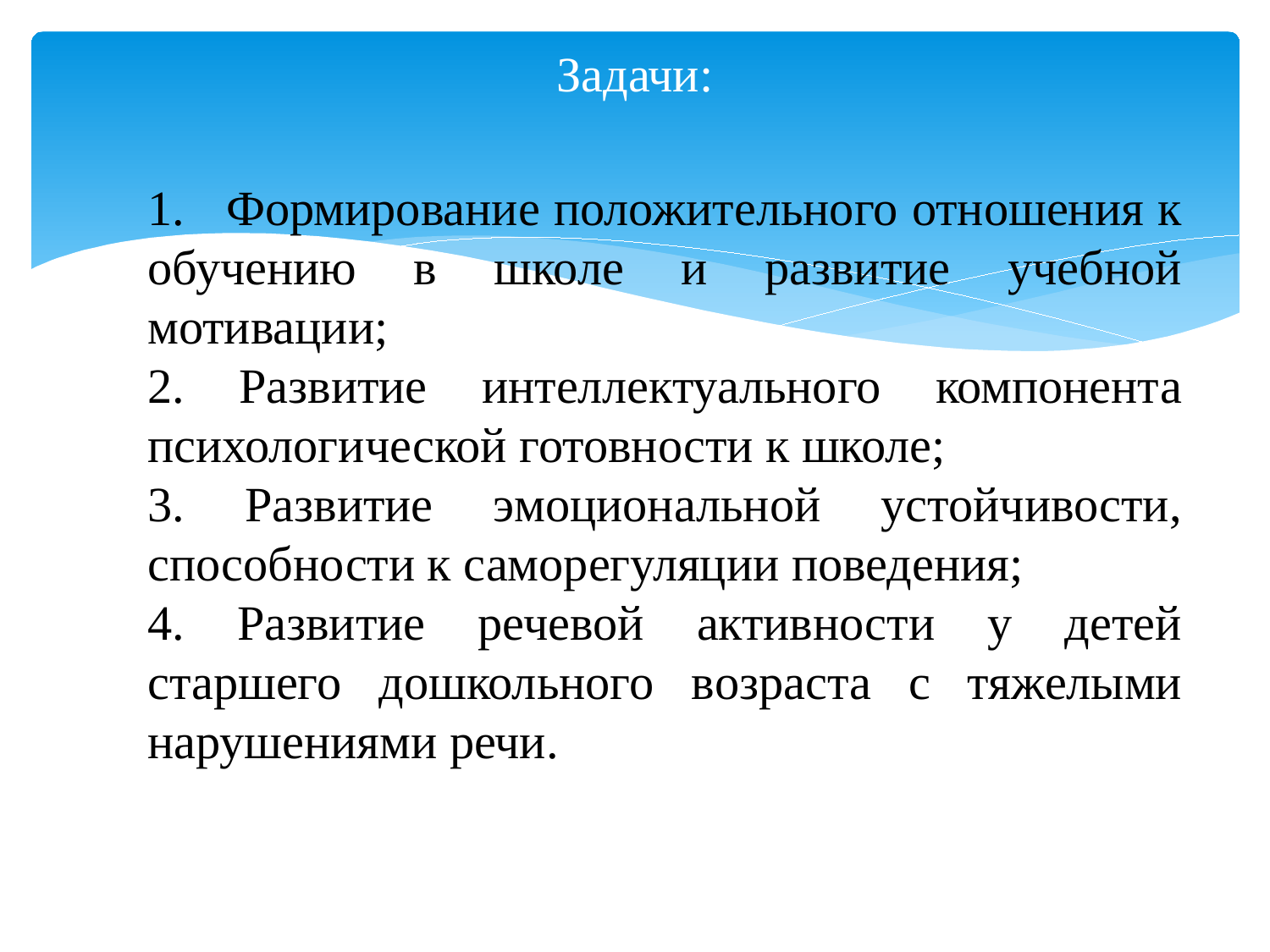

# Задачи:
1.   Формирование положительного отношения к обучению в школе и развитие учебной мотивации;
2. Развитие интеллектуального компонента психологической готовности к школе;
3. Развитие эмоциональной устойчивости, способности к саморегуляции поведения;
4. Развитие речевой активности у детей старшего дошкольного возраста с тяжелыми нарушениями речи.